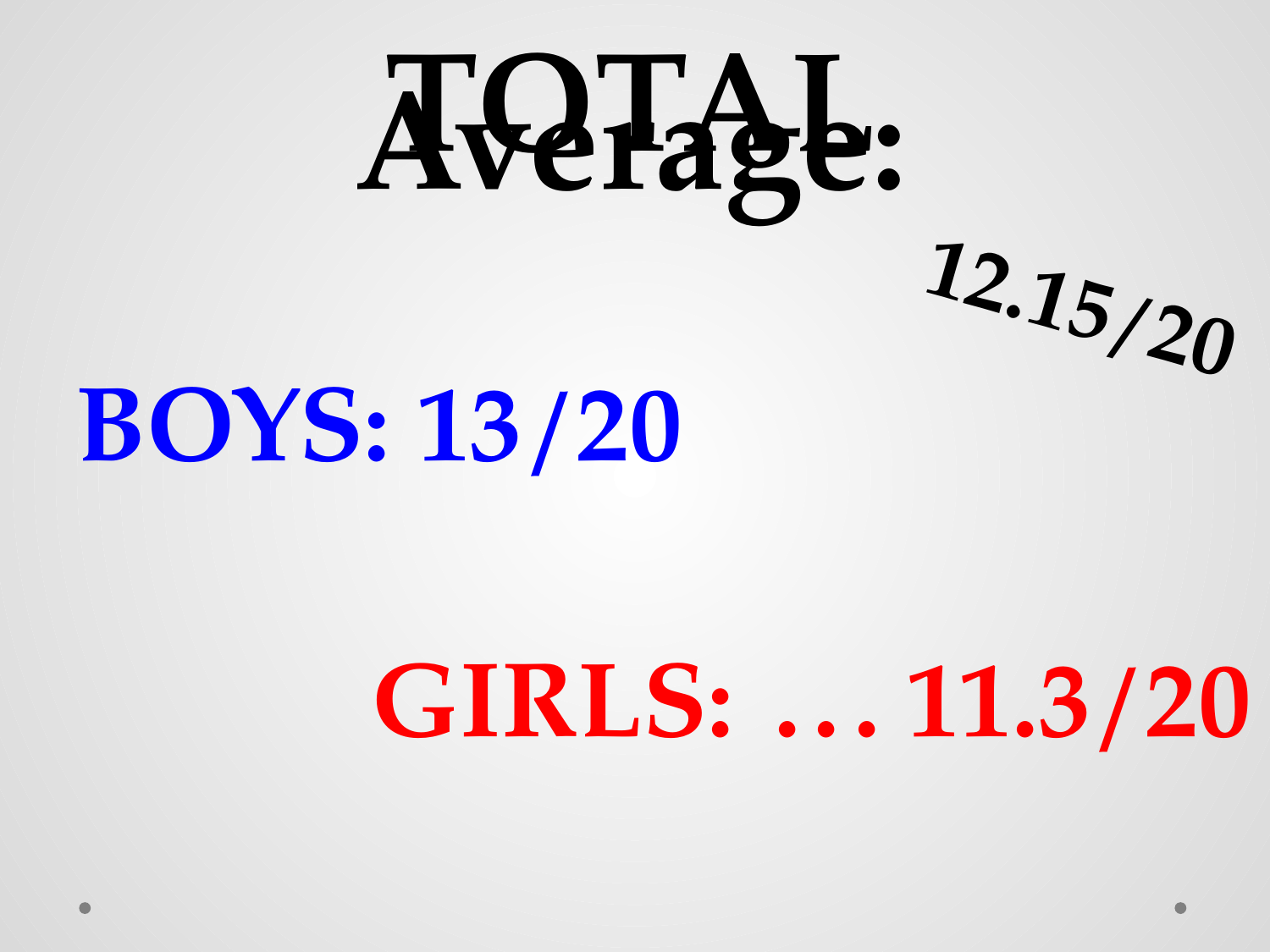

TOTAL
Average:
12.15/20
BOYS: 13/20
.
.
.
GIRLS:
11.3/20